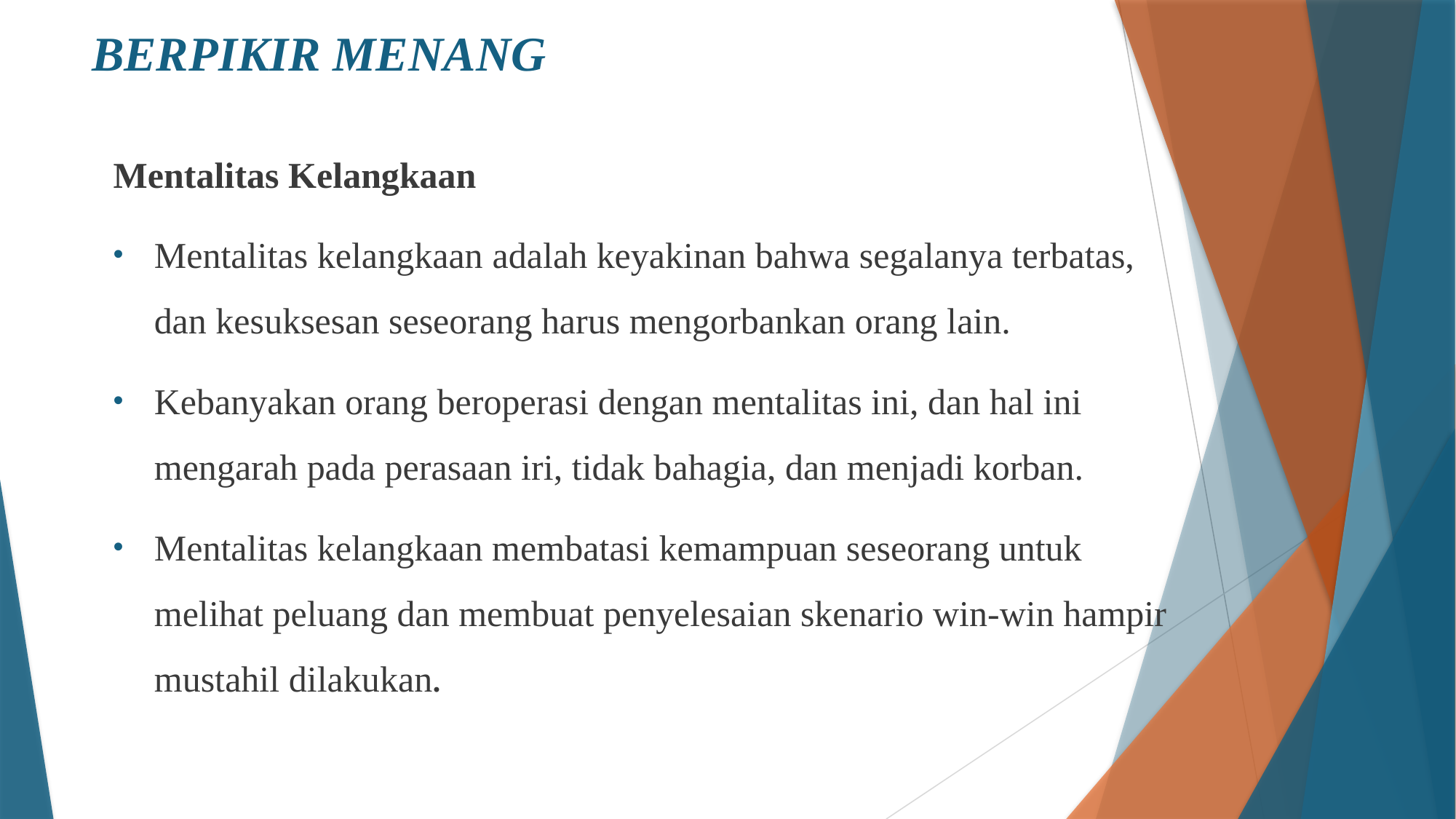

# BERPIKIR MENANG
Mentalitas Kelangkaan
Mentalitas kelangkaan adalah keyakinan bahwa segalanya terbatas, dan kesuksesan seseorang harus mengorbankan orang lain.
Kebanyakan orang beroperasi dengan mentalitas ini, dan hal ini mengarah pada perasaan iri, tidak bahagia, dan menjadi korban.
Mentalitas kelangkaan membatasi kemampuan seseorang untuk melihat peluang dan membuat penyelesaian skenario win-win hampir mustahil dilakukan.